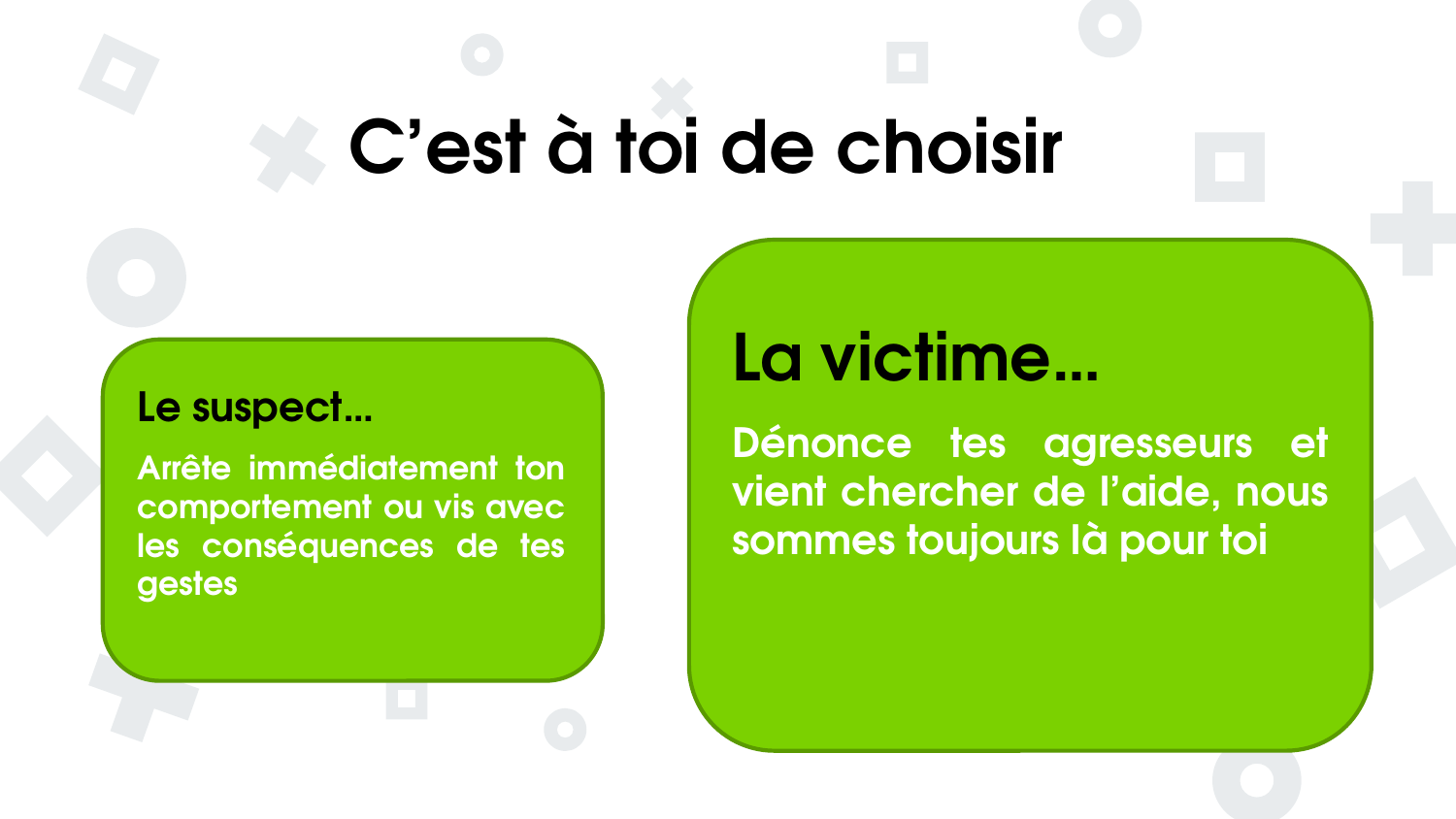

C’est à toi de choisir

La victime…

Le suspect…
Dénonce tes agresseurs et vient chercher de l’aide, nous sommes toujours là pour toi
Arrête immédiatement ton comportement ou vis avec les conséquences de tes gestes